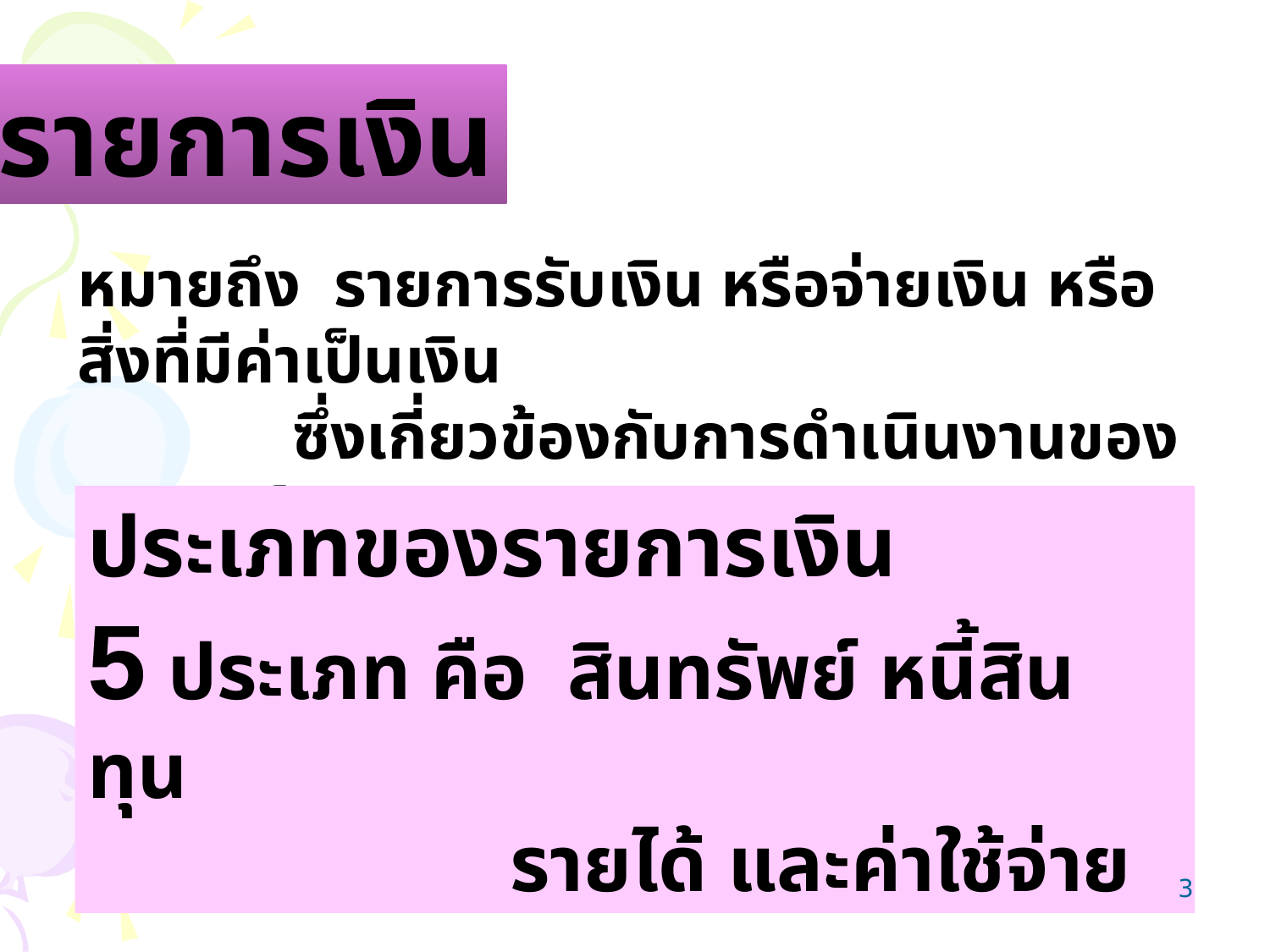

รายการเงิน
หมายถึง  รายการรับเงิน หรือจ่ายเงิน หรือสิ่งที่มีค่าเป็นเงิน
             ซึ่งเกี่ยวข้องกับการดำเนินงานของสหกรณ์
ประเภทของรายการเงิน
5 ประเภท คือ  สินทรัพย์ หนี้สิน  ทุน
                     รายได้ และค่าใช้จ่าย
3